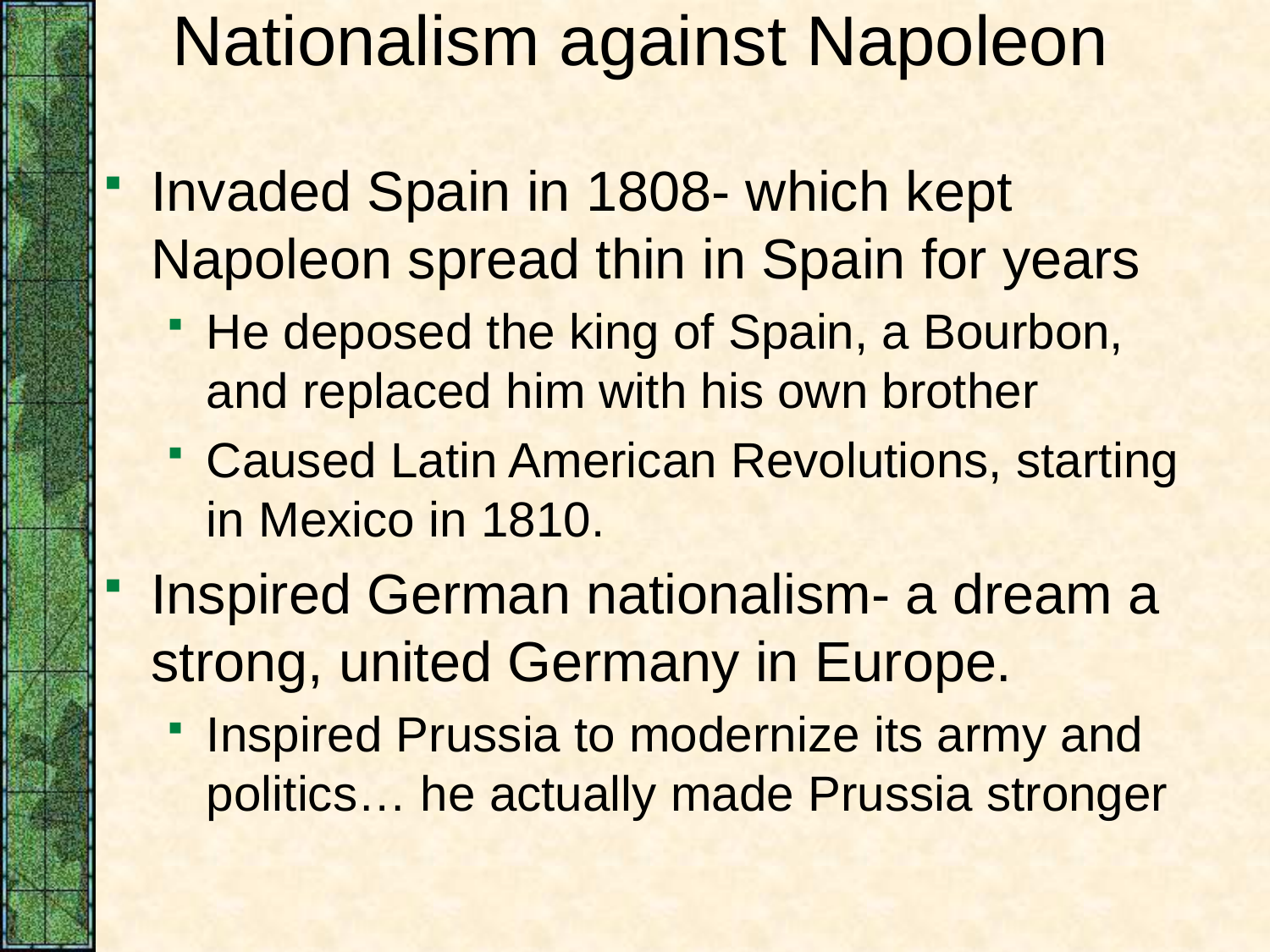

# Nationalism against Napoleon
Invaded Spain in 1808- which kept Napoleon spread thin in Spain for years
He deposed the king of Spain, a Bourbon, and replaced him with his own brother
Caused Latin American Revolutions, starting in Mexico in 1810.
Inspired German nationalism- a dream a strong, united Germany in Europe.
Inspired Prussia to modernize its army and politics… he actually made Prussia stronger